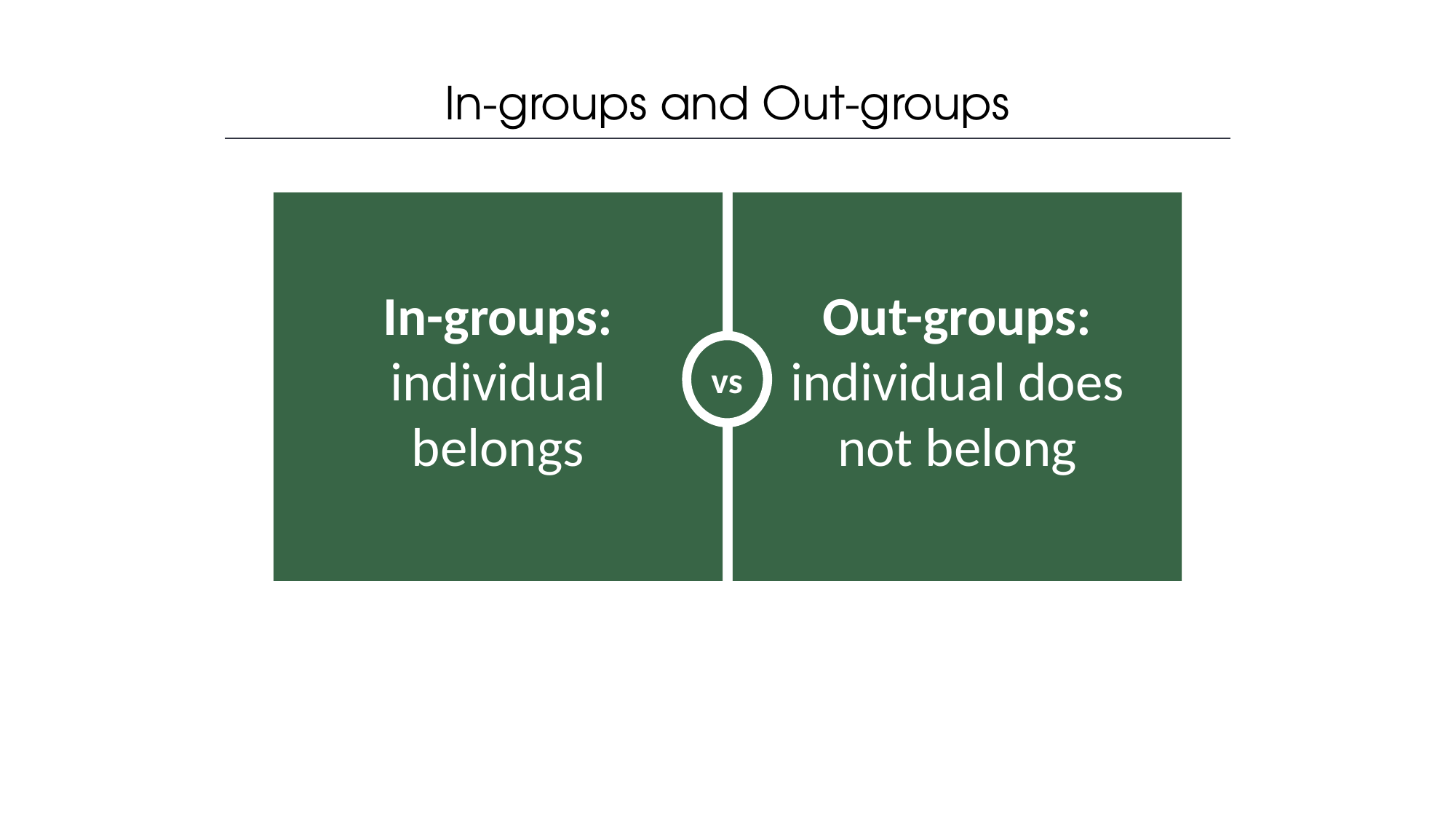

In-groups and Out-groups
HAWKES LEARNING

vs
In-groups: individual belongs
Out-groups: individual does not belong